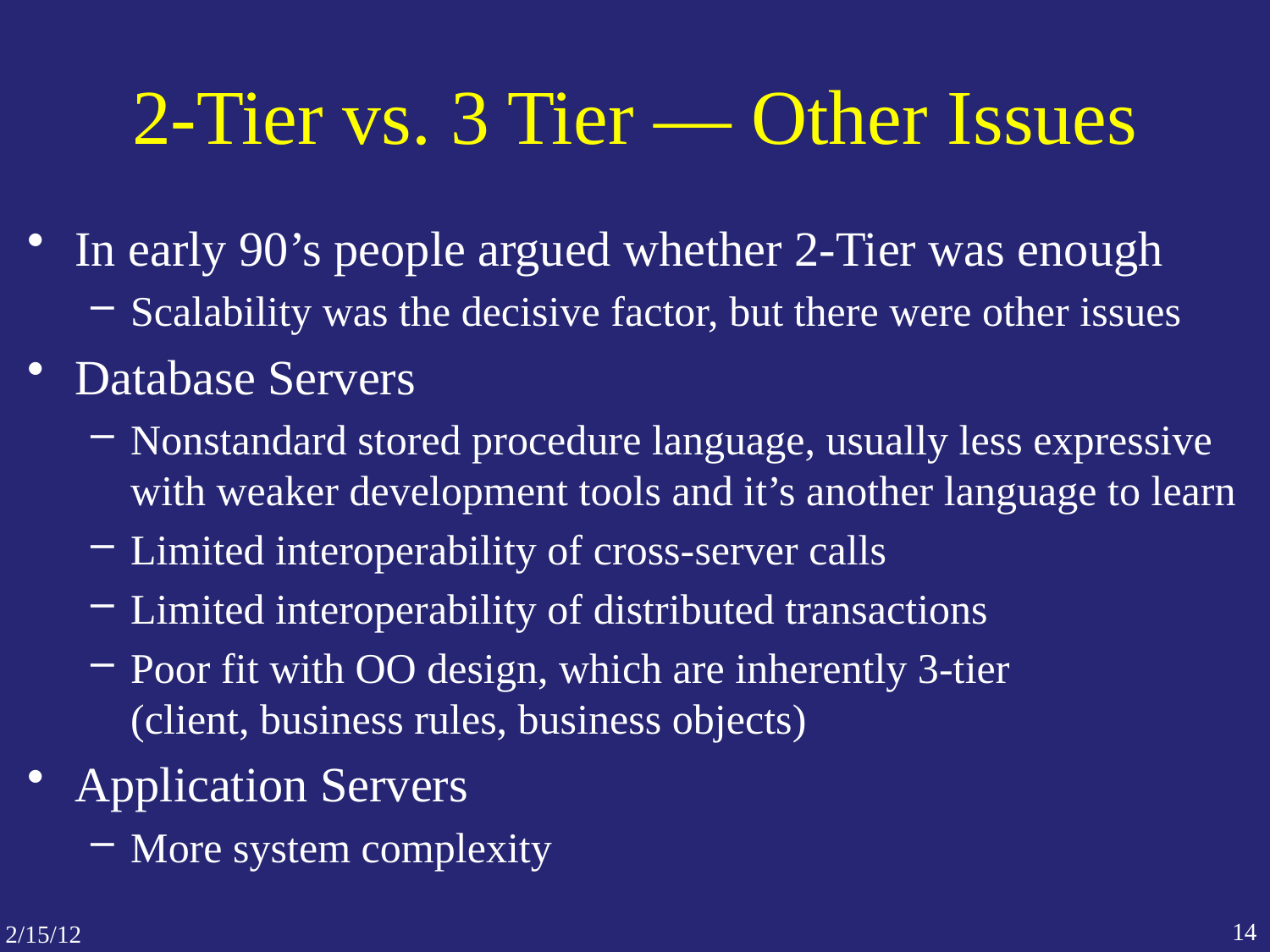

# 2-Tier vs. 3 Tier — Other Issues
In early 90’s people argued whether 2-Tier was enough
Scalability was the decisive factor, but there were other issues
Database Servers
Nonstandard stored procedure language, usually less expressive with weaker development tools and it’s another language to learn
Limited interoperability of cross-server calls
Limited interoperability of distributed transactions
Poor fit with OO design, which are inherently 3-tier
(client, business rules, business objects)
Application Servers
More system complexity
14
2/15/12